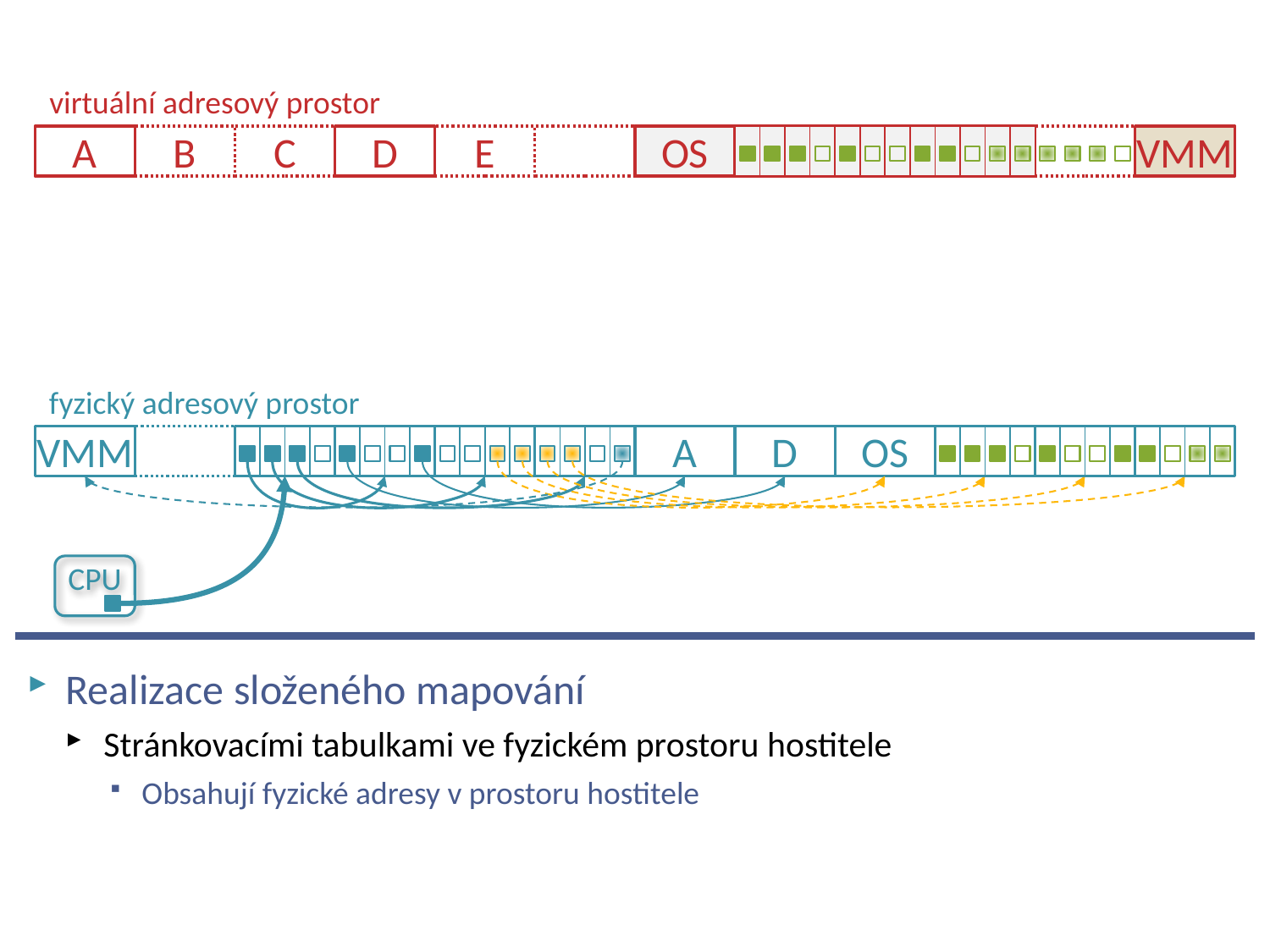

# Virtuální paměť ve virtuálním počítači - bez HW podpory
virtuální adresový prostor
A
B
C
D
E

OS

VMM

fyzický adresový prostor
VMM

A
D
OS

CPU

Realizace složeného mapování
Stránkovacími tabulkami ve fyzickém prostoru hostitele
Obsahují fyzické adresy v prostoru hostitele
NSWI150 Virtualization and Cloud Computing  - 2023/2024 David Bednárek
42